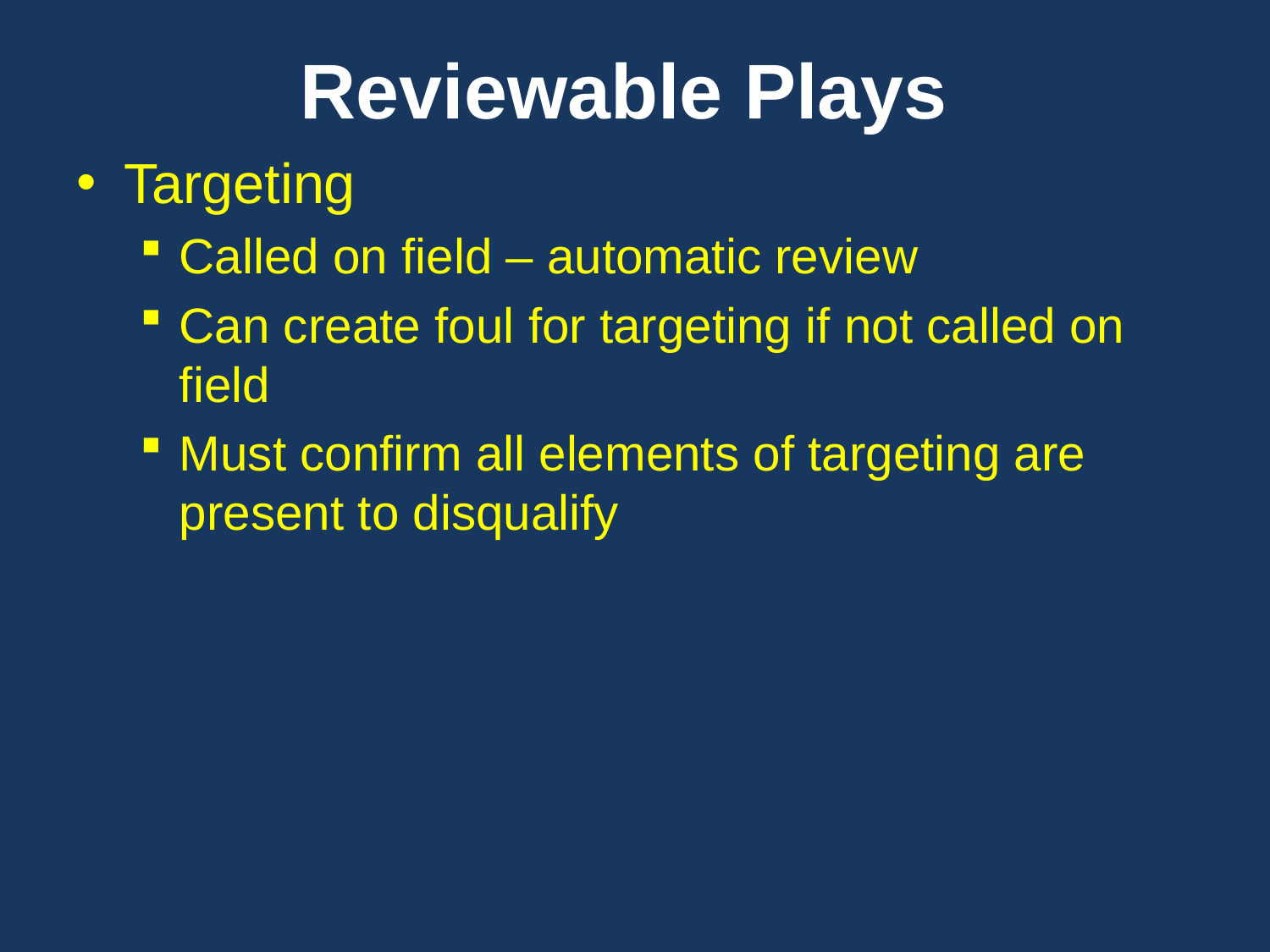

# Reviewable Plays
Targeting
Called on field – automatic review
Can create foul for targeting if not called on field
Must confirm all elements of targeting are present to disqualify